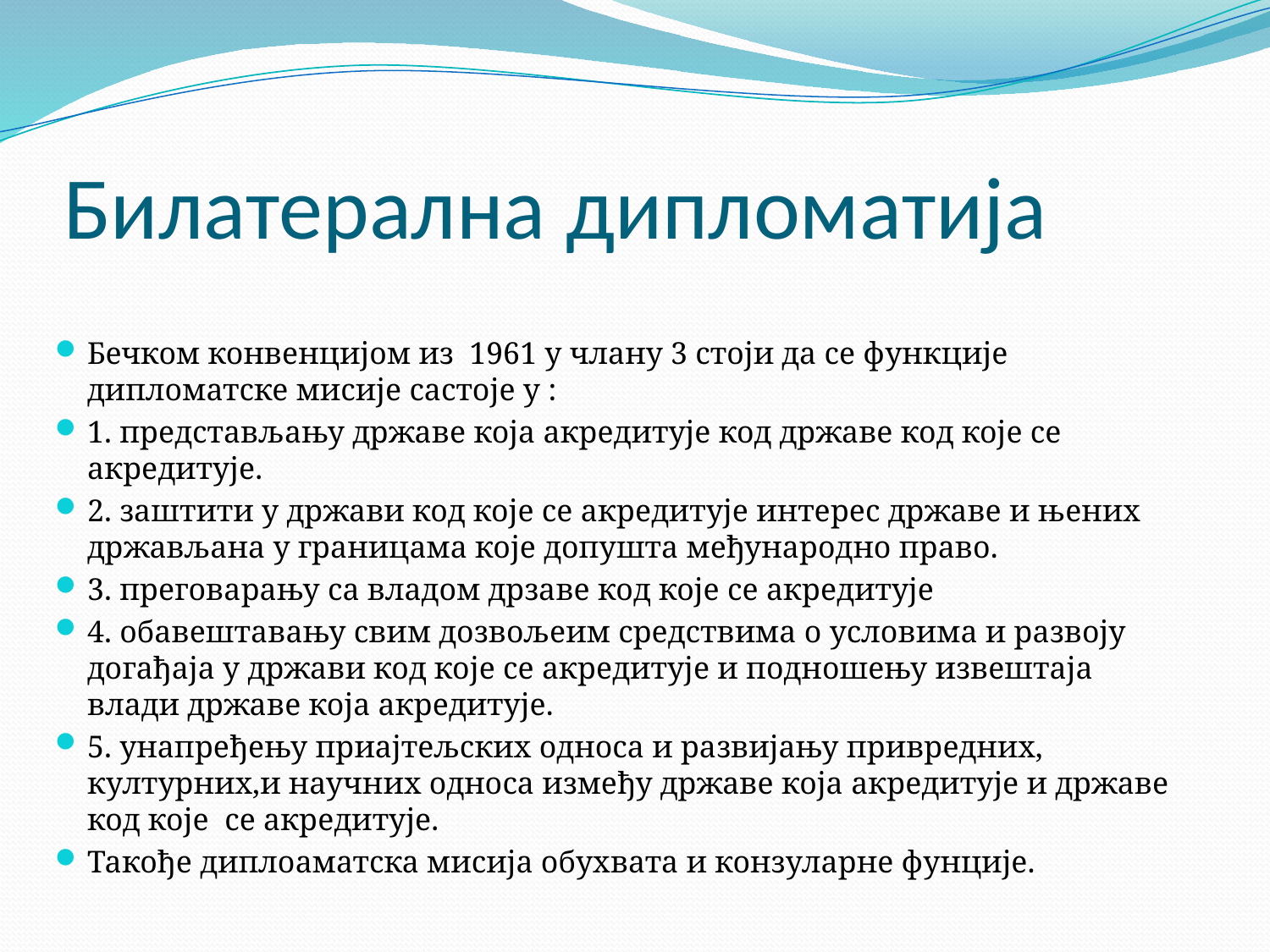

# Билатерална дипломатија

Бечком конвенцијом из  1961 у члану 3 стоји да се функције дипломатске мисије састоје у :
1. представљању државе која акредитује код државе код које се акредитује.
2. заштити у држави код које се акредитује интерес државе и њених држављана у границама које допушта међународно право.
3. преговарању са владом дрзаве код које се акредитује
4. обавештавању свим дозвољеим средствима о условима и развоју догађаја у држави код које се акредитује и подношењу извештаја влади државе која акредитује.
5. унапређењу приајтељских односа и развијању привредних, културних,и научних односа између државе која акредитује и државе код које  се акредитује.
Такође диплоаматска мисија обухвата и конзуларне фунције.